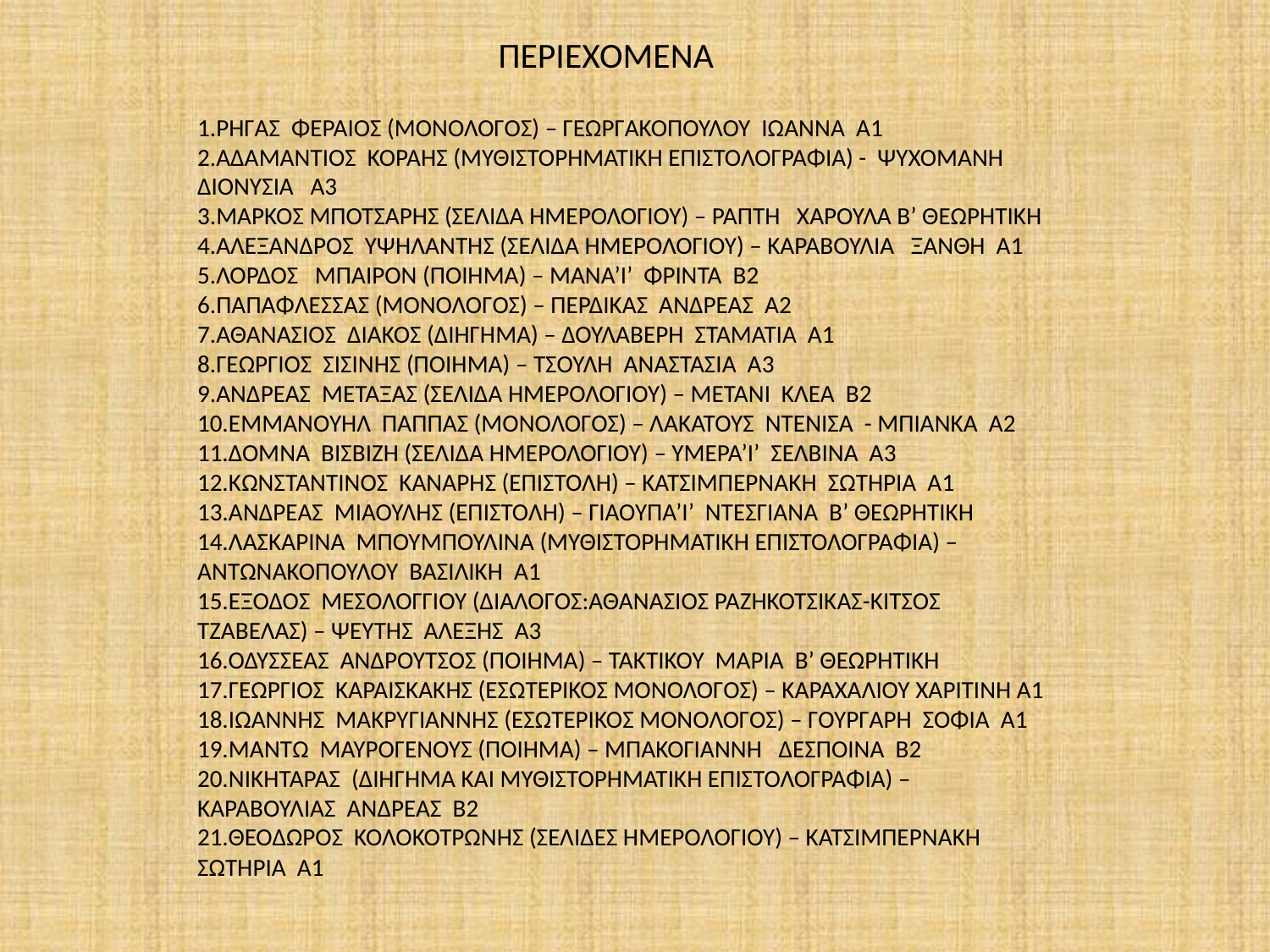

ΠΕΡΙΕΧΟΜΕΝΑ

1.ΡΗΓΑΣ  ΦΕΡΑΙΟΣ (ΜΟΝΟΛΟΓΟΣ) – ΓΕΩΡΓΑΚΟΠΟΥΛΟΥ  ΙΩΑΝΝΑ  Α1
2.ΑΔΑΜΑΝΤΙΟΣ  ΚΟΡΑΗΣ (ΜΥΘΙΣΤΟΡΗΜΑΤΙΚΗ ΕΠΙΣΤΟΛΟΓΡΑΦΙΑ) -  ΨΥΧΟΜΑΝΗ ΔΙΟΝΥΣΙΑ   Α3
3.ΜΑΡΚΟΣ ΜΠΟΤΣΑΡΗΣ (ΣΕΛΙΔΑ ΗΜΕΡΟΛΟΓΙΟΥ) – ΡΑΠΤΗ   ΧΑΡΟΥΛΑ Β’ ΘΕΩΡΗΤΙΚΗ
4.ΑΛΕΞΑΝΔΡΟΣ  ΥΨΗΛΑΝΤΗΣ (ΣΕΛΙΔΑ ΗΜΕΡΟΛΟΓΙΟΥ) – ΚΑΡΑΒΟΥΛΙΑ   ΞΑΝΘΗ  Α1
5.ΛΟΡΔΟΣ   ΜΠΑΙΡΟΝ (ΠΟΙΗΜΑ) – ΜΑΝΑ’Ι’  ΦΡΙΝΤΑ  Β2
6.ΠΑΠΑΦΛΕΣΣΑΣ (ΜΟΝΟΛΟΓΟΣ) – ΠΕΡΔΙΚΑΣ  ΑΝΔΡΕΑΣ  Α2
7.ΑΘΑΝΑΣΙΟΣ  ΔΙΑΚΟΣ (ΔΙΗΓΗΜΑ) – ΔΟΥΛΑΒΕΡΗ  ΣΤΑΜΑΤΙΑ  Α1
8.ΓΕΩΡΓΙΟΣ  ΣΙΣΙΝΗΣ (ΠΟΙΗΜΑ) – ΤΣΟΥΛΗ  ΑΝΑΣΤΑΣΙΑ  Α3
9.ΑΝΔΡΕΑΣ  ΜΕΤΑΞΑΣ (ΣΕΛΙΔΑ ΗΜΕΡΟΛΟΓΙΟΥ) – ΜΕΤΑΝΙ  ΚΛΕΑ  Β2
10.ΕΜΜΑΝΟΥΗΛ  ΠΑΠΠΑΣ (ΜΟΝΟΛΟΓΟΣ) – ΛΑΚΑΤΟΥΣ  ΝΤΕΝΙΣΑ  - ΜΠΙΑΝΚΑ  Α2
11.ΔΟΜΝΑ  ΒΙΣΒΙΖΗ (ΣΕΛΙΔΑ ΗΜΕΡΟΛΟΓΙΟΥ) – ΥΜΕΡΑ’Ι’  ΣΕΛΒΙΝΑ  Α3
12.ΚΩΝΣΤΑΝΤΙΝΟΣ  ΚΑΝΑΡΗΣ (ΕΠΙΣΤΟΛΗ) – ΚΑΤΣΙΜΠΕΡΝΑΚΗ  ΣΩΤΗΡΙΑ  Α1
13.ΑΝΔΡΕΑΣ  ΜΙΑΟΥΛΗΣ (ΕΠΙΣΤΟΛΗ) – ΓΙΑΟΥΠΑ’Ι’  ΝΤΕΣΓΙΑΝΑ  Β’ ΘΕΩΡΗΤΙΚΗ
14.ΛΑΣΚΑΡΙΝΑ  ΜΠΟΥΜΠΟΥΛΙΝΑ (ΜΥΘΙΣΤΟΡΗΜΑΤΙΚΗ ΕΠΙΣΤΟΛΟΓΡΑΦΙΑ) –
ΑΝΤΩΝΑΚΟΠΟΥΛΟΥ  ΒΑΣΙΛΙΚΗ  Α1
15.ΕΞΟΔΟΣ  ΜΕΣΟΛΟΓΓΙΟΥ (ΔΙΑΛΟΓΟΣ:ΑΘΑΝΑΣΙΟΣ ΡΑΖΗΚΟΤΣΙΚΑΣ-ΚΙΤΣΟΣ ΤΖΑΒΕΛΑΣ) – ΨΕΥΤΗΣ  ΑΛΕΞΗΣ  Α3
16.ΟΔΥΣΣΕΑΣ  ΑΝΔΡΟΥΤΣΟΣ (ΠΟΙΗΜΑ) – ΤΑΚΤΙΚΟΥ  ΜΑΡΙΑ  Β’ ΘΕΩΡΗΤΙΚΗ
17.ΓΕΩΡΓΙΟΣ  ΚΑΡΑΙΣΚΑΚΗΣ (ΕΣΩΤΕΡΙΚΟΣ ΜΟΝΟΛΟΓΟΣ) – ΚΑΡΑΧΑΛΙΟΥ ΧΑΡΙΤΙΝΗ Α1
18.ΙΩΑΝΝΗΣ  ΜΑΚΡΥΓΙΑΝΝΗΣ (ΕΣΩΤΕΡΙΚΟΣ ΜΟΝΟΛΟΓΟΣ) – ΓΟΥΡΓΑΡΗ  ΣΟΦΙΑ  Α1
19.ΜΑΝΤΩ  ΜΑΥΡΟΓΕΝΟΥΣ (ΠΟΙΗΜΑ) – ΜΠΑΚΟΓΙΑΝΝΗ   ΔΕΣΠΟΙΝΑ  Β2
20.ΝΙΚΗΤΑΡΑΣ  (ΔΙΗΓΗΜΑ ΚΑΙ ΜΥΘΙΣΤΟΡΗΜΑΤΙΚΗ ΕΠΙΣΤΟΛΟΓΡΑΦΙΑ) – ΚΑΡΑΒΟΥΛΙΑΣ  ΑΝΔΡΕΑΣ  Β2
21.ΘΕΟΔΩΡΟΣ  ΚΟΛΟΚΟΤΡΩΝΗΣ (ΣΕΛΙΔΕΣ ΗΜΕΡΟΛΟΓΙΟΥ) – ΚΑΤΣΙΜΠΕΡΝΑΚΗ ΣΩΤΗΡΙΑ  Α1